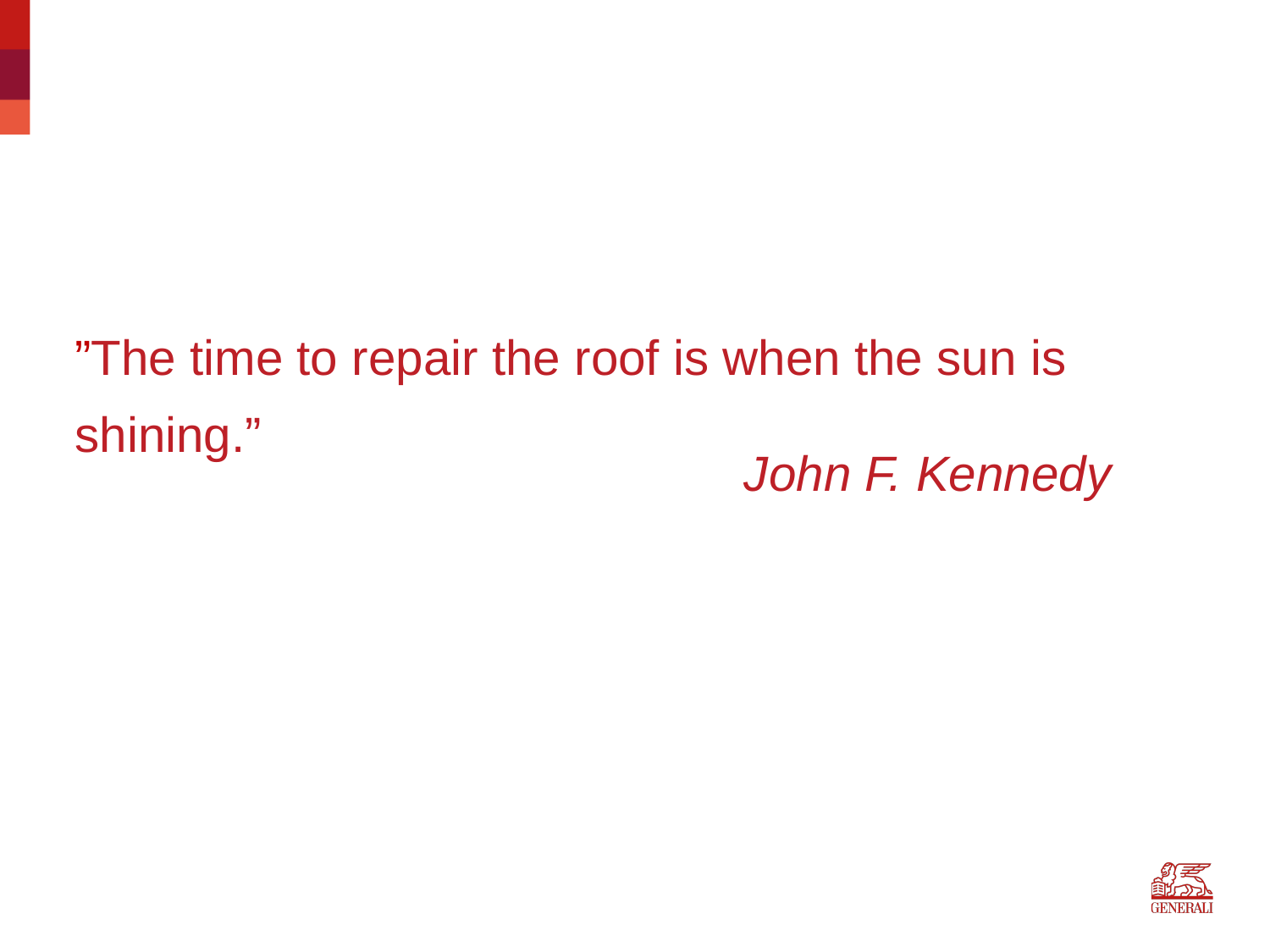

#
”The time to repair the roof is when the sun is

shining.”
     			John F. Kennedy